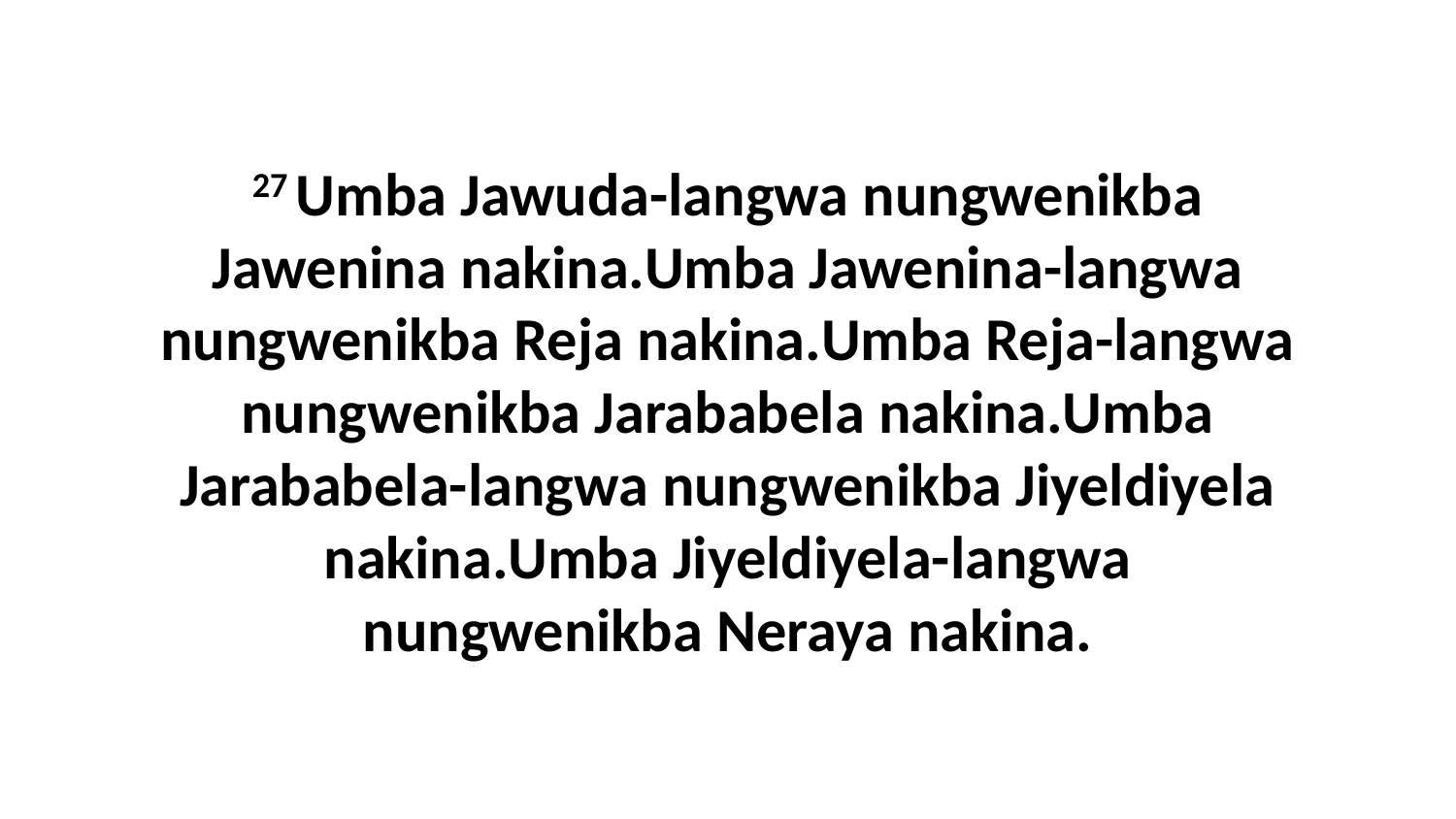

27 Umba Jawuda-langwa nungwenikba Jawenina nakina.Umba Jawenina-langwa nungwenikba Reja nakina.Umba Reja-langwa nungwenikba Jarababela nakina.Umba Jarababela-langwa nungwenikba Jiyeldiyela nakina.Umba Jiyeldiyela-langwa nungwenikba Neraya nakina.